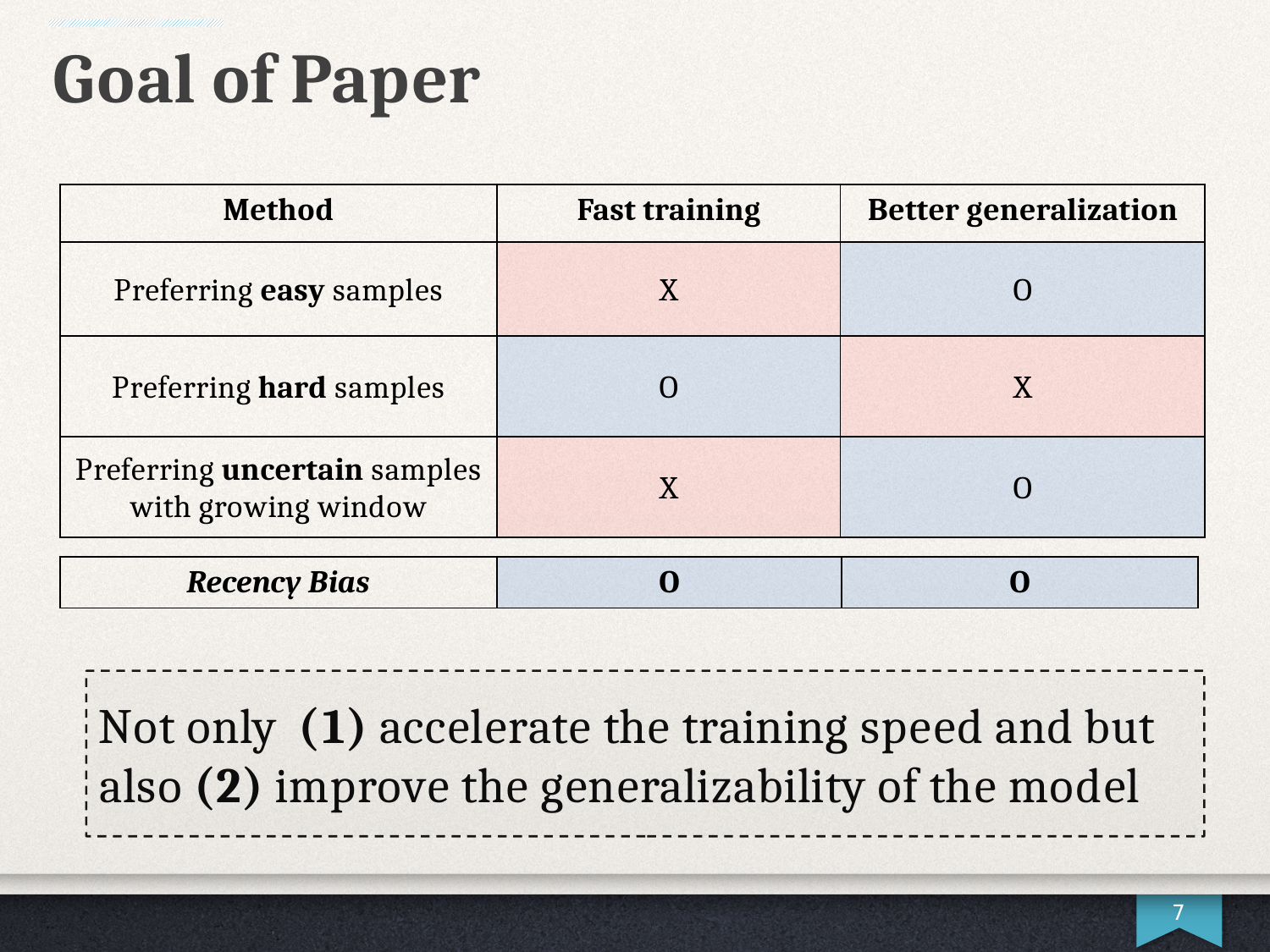

Goal of Paper
| Method | Fast training | Better generalization |
| --- | --- | --- |
| Preferring easy samples | X | O |
| Preferring hard samples | O | X |
| Preferring uncertain samples with growing window | X | O |
| Recency Bias | O | O |
| --- | --- | --- |
Not only  (1) accelerate the training speed and but also (2) improve the generalizability of the model
7